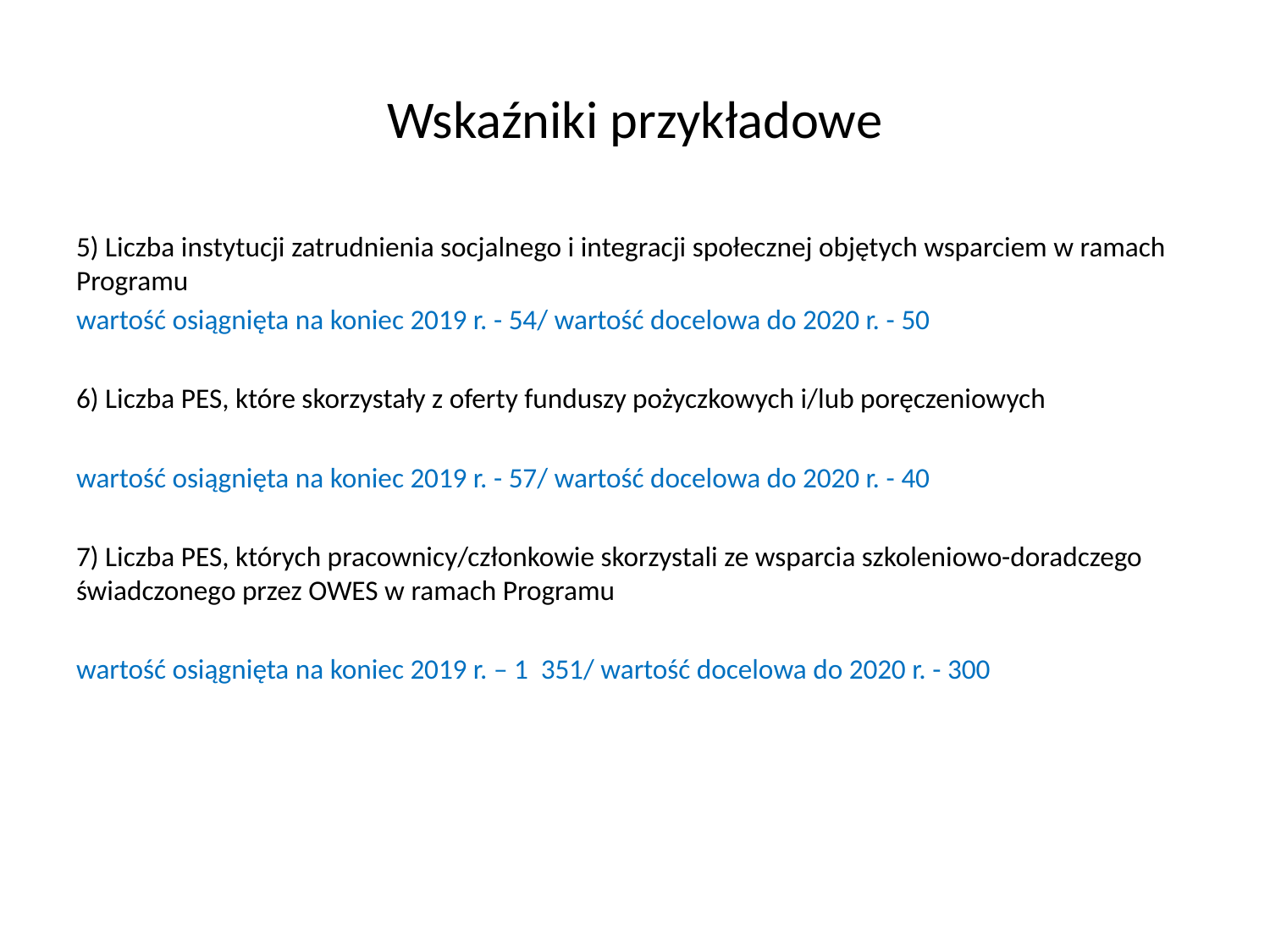

# Wskaźniki przykładowe
5) Liczba instytucji zatrudnienia socjalnego i integracji społecznej objętych wsparciem w ramach Programu
wartość osiągnięta na koniec 2019 r. - 54/ wartość docelowa do 2020 r. - 50

6) Liczba PES, które skorzystały z oferty funduszy pożyczkowych i/lub poręczeniowych

wartość osiągnięta na koniec 2019 r. - 57/ wartość docelowa do 2020 r. - 40

7) Liczba PES, których pracownicy/członkowie skorzystali ze wsparcia szkoleniowo-doradczego świadczonego przez OWES w ramach Programu

wartość osiągnięta na koniec 2019 r. – 1  351/ wartość docelowa do 2020 r. - 300